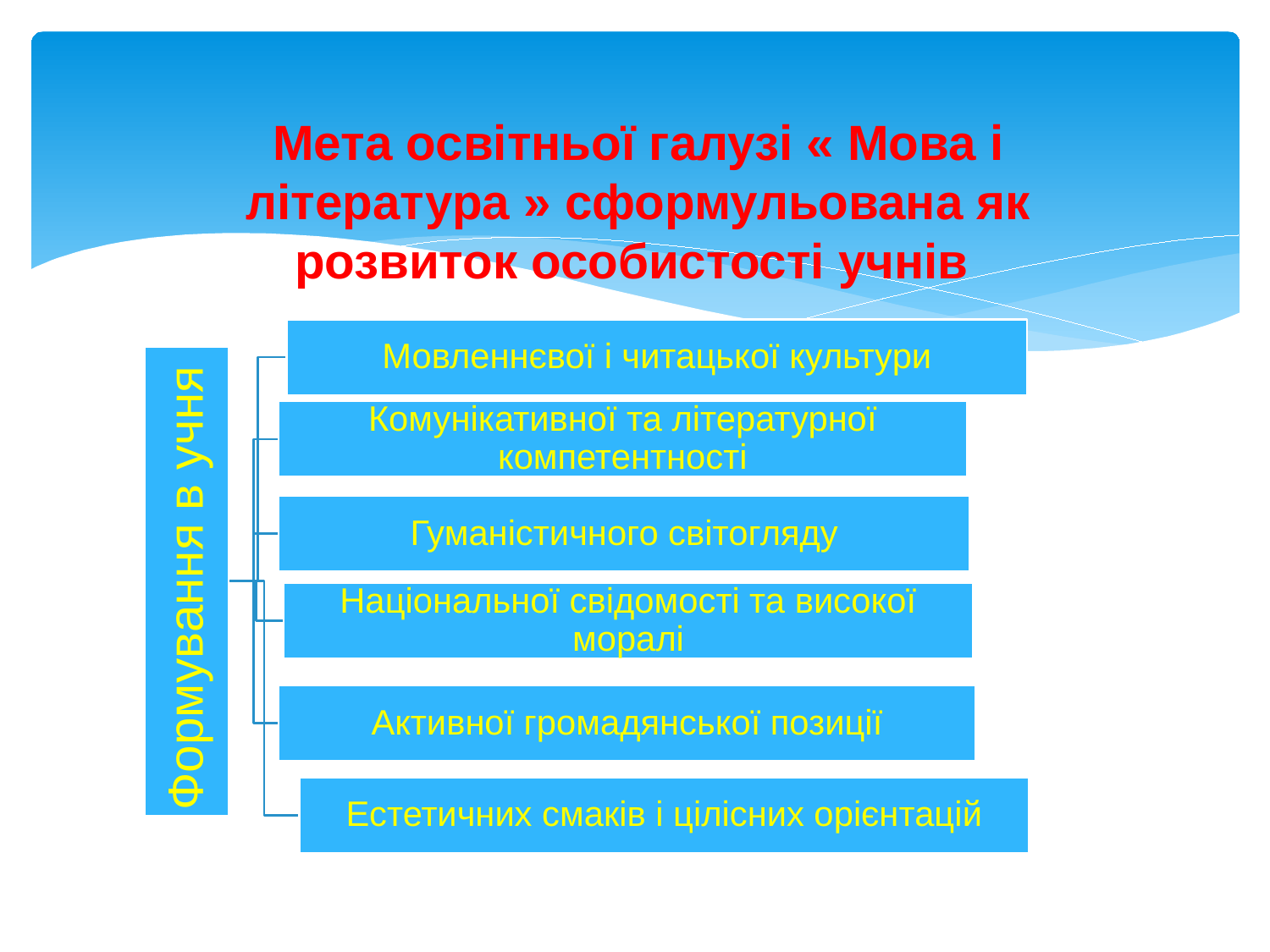

#
Мета освітньої галузі « Мова і література » сформульована як розвиток особистості учнів

Формування в учня
Мовленнєвої і читацької культури
Комунікативної та літературної компетентності
Гуманістичного світогляду
Національної свідомості та високої моралі
Активної громадянської позиції
Естетичних смаків і цілісних орієнтацій